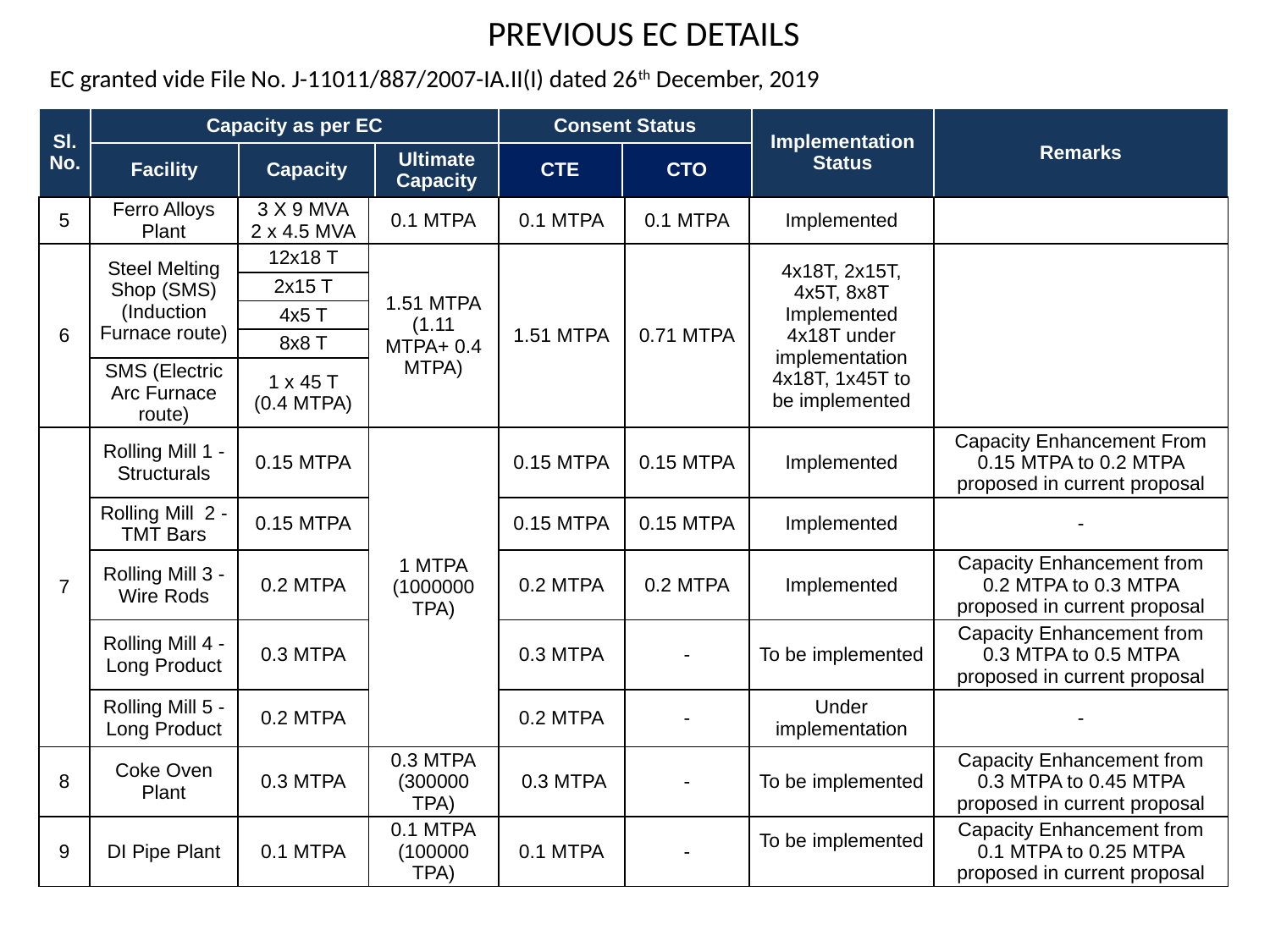

# PREVIOUS EC DETAILS
EC granted vide File No. J-11011/887/2007-IA.II(I) dated 26th December, 2019
| Sl. No. | Capacity as per EC |  |  | Consent Status |  | Implementation Status | Remarks |
| --- | --- | --- | --- | --- | --- | --- | --- |
|  | Facility | Capacity | Ultimate Capacity | CTE | CTO |  |  |
| 5 | Ferro Alloys Plant | 3 X 9 MVA 2 x 4.5 MVA | 0.1 MTPA | 0.1 MTPA | 0.1 MTPA | Implemented |  |
| --- | --- | --- | --- | --- | --- | --- | --- |
| 6 | Steel Melting Shop (SMS) (Induction Furnace route) | 12x18 T | 1.51 MTPA (1.11 MTPA+ 0.4 MTPA) | 1.51 MTPA | 0.71 MTPA | 4x18T, 2x15T, 4x5T, 8x8T Implemented 4x18T under implementation 4x18T, 1x45T to be implemented |  |
|  |  | 2x15 T |  |  |  |  |  |
|  |  | 4x5 T |  |  |  |  |  |
|  |  | 8x8 T |  |  |  |  |  |
|  | SMS (Electric Arc Furnace route) | 1 x 45 T (0.4 MTPA) |  |  |  |  |  |
| 7 | Rolling Mill 1 - Structurals | 0.15 MTPA | 1 MTPA (1000000 TPA) | 0.15 MTPA | 0.15 MTPA | Implemented | Capacity Enhancement From 0.15 MTPA to 0.2 MTPA proposed in current proposal |
|  | Rolling Mill 2 - TMT Bars | 0.15 MTPA |  | 0.15 MTPA | 0.15 MTPA | Implemented | - |
|  | Rolling Mill 3 - Wire Rods | 0.2 MTPA |  | 0.2 MTPA | 0.2 MTPA | Implemented | Capacity Enhancement from 0.2 MTPA to 0.3 MTPA proposed in current proposal |
|  | Rolling Mill 4 - Long Product | 0.3 MTPA |  | 0.3 MTPA | - | To be implemented | Capacity Enhancement from 0.3 MTPA to 0.5 MTPA proposed in current proposal |
|  | Rolling Mill 5 - Long Product | 0.2 MTPA |  | 0.2 MTPA | - | Under implementation | - |
| 8 | Coke Oven Plant | 0.3 MTPA | 0.3 MTPA (300000 TPA) | 0.3 MTPA | - | To be implemented | Capacity Enhancement from 0.3 MTPA to 0.45 MTPA proposed in current proposal |
| 9 | DI Pipe Plant | 0.1 MTPA | 0.1 MTPA (100000 TPA) | 0.1 MTPA | - | To be implemented | Capacity Enhancement from 0.1 MTPA to 0.25 MTPA proposed in current proposal |
11